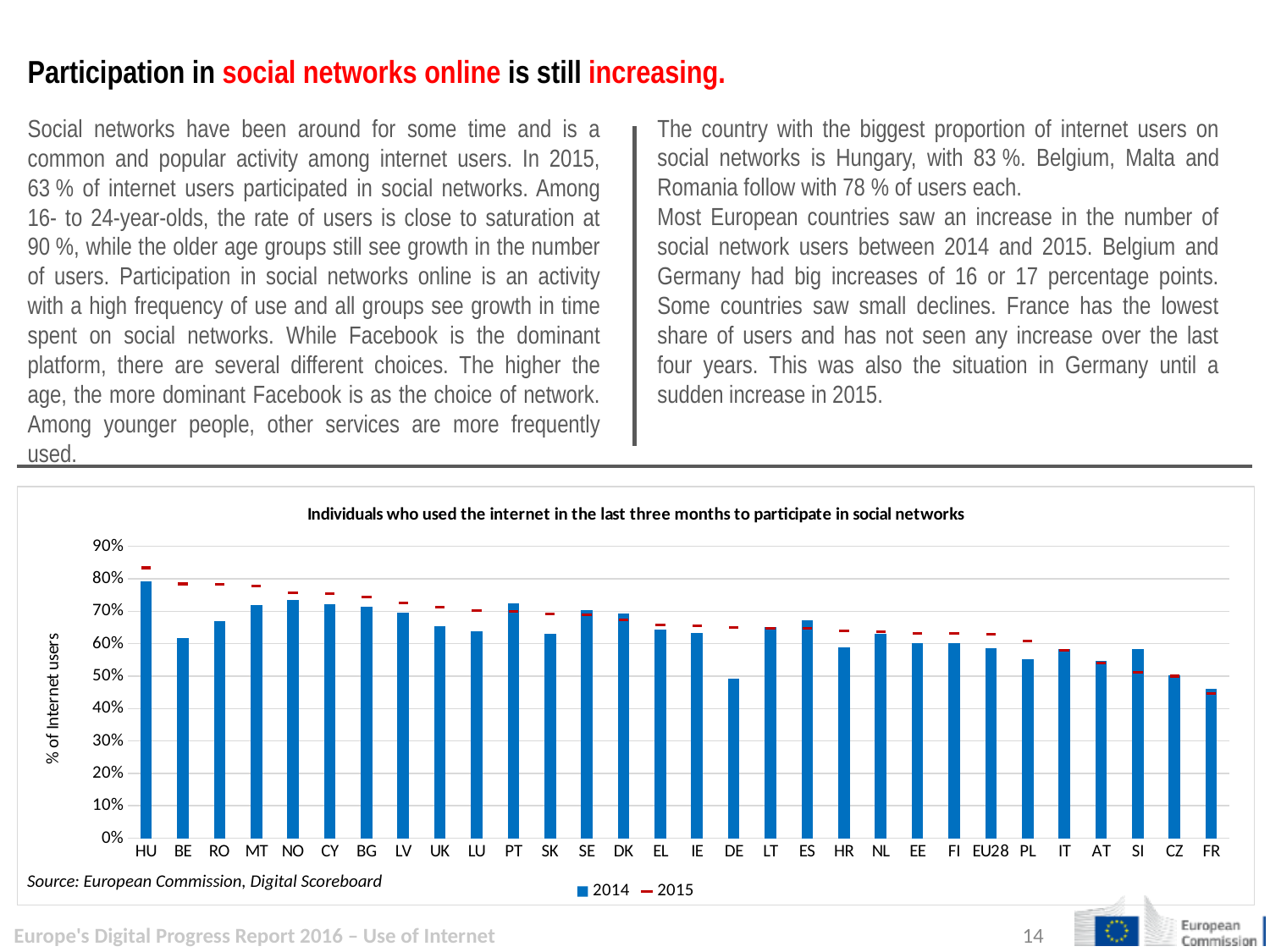

# Participation in social networks online is still increasing.
Social networks have been around for some time and is a common and popular activity among internet users. In 2015, 63 % of internet users participated in social networks. Among 16- to 24-year-olds, the rate of users is close to saturation at 90 %, while the older age groups still see growth in the number of users. Participation in social networks online is an activity with a high frequency of use and all groups see growth in time spent on social networks. While Facebook is the dominant platform, there are several different choices. The higher the age, the more dominant Facebook is as the choice of network. Among younger people, other services are more frequently used.
The country with the biggest proportion of internet users on social networks is Hungary, with 83 %. Belgium, Malta and Romania follow with 78 % of users each.
Most European countries saw an increase in the number of social network users between 2014 and 2015. Belgium and Germany had big increases of 16 or 17 percentage points. Some countries saw small declines. France has the lowest share of users and has not seen any increase over the last four years. This was also the situation in Germany until a sudden increase in 2015.

### Chart: Individuals who used the internet in the last three months to participate in social networks

| Category | 2014 | 2015 |
|---|---|---|
| HU | 0.7934189999999999 | 0.834026 |
| BE | 0.616857 | 0.7844319999999999 |
| RO | 0.6703490000000001 | 0.782659 |
| MT | 0.7198309999999999 | 0.7789960000000001 |
| NO | 0.7338129999999998 | 0.756286 |
| CY | 0.7227020000000002 | 0.753509 |
| BG | 0.7130190000000002 | 0.744006 |
| LV | 0.69548 | 0.7260639999999998 |
| UK | 0.652983 | 0.7136560000000001 |
| LU | 0.6389629999999998 | 0.701461 |
| PT | 0.723883 | 0.7002389999999998 |
| SK | 0.629783 | 0.6908950000000001 |
| SE | 0.7045 | 0.689501 |
| DK | 0.6926760000000002 | 0.6733119999999999 |
| EL | 0.6431890000000001 | 0.6569530000000001 |
| IE | 0.6328900000000003 | 0.6558710000000003 |
| DE | 0.491149 | 0.6502760000000002 |
| LT | 0.6518100000000001 | 0.6482410000000003 |
| ES | 0.6709060000000001 | 0.6472760000000001 |
| HR | 0.5897839999999999 | 0.6388940000000003 |
| NL | 0.629007 | 0.637314 |
| EE | 0.601106 | 0.6315450000000001 |
| FI | 0.6014 | 0.6309910000000001 |
| EU28 | 0.5848599999999998 | 0.6290000000000001 |
| PL | 0.5525800000000001 | 0.608782 |
| IT | 0.5843569999999999 | 0.5802969999999997 |
| AT | 0.546174 | 0.5400679999999999 |
| SI | 0.584148 | 0.5112599999999998 |
| CZ | 0.5015939999999999 | 0.49990300000000015 |
| FR | 0.46006100000000005 | 0.445379 |
Source: European Commission, Digital Scoreboard
Europe's Digital Progress Report 2016 – Use of Internet
14